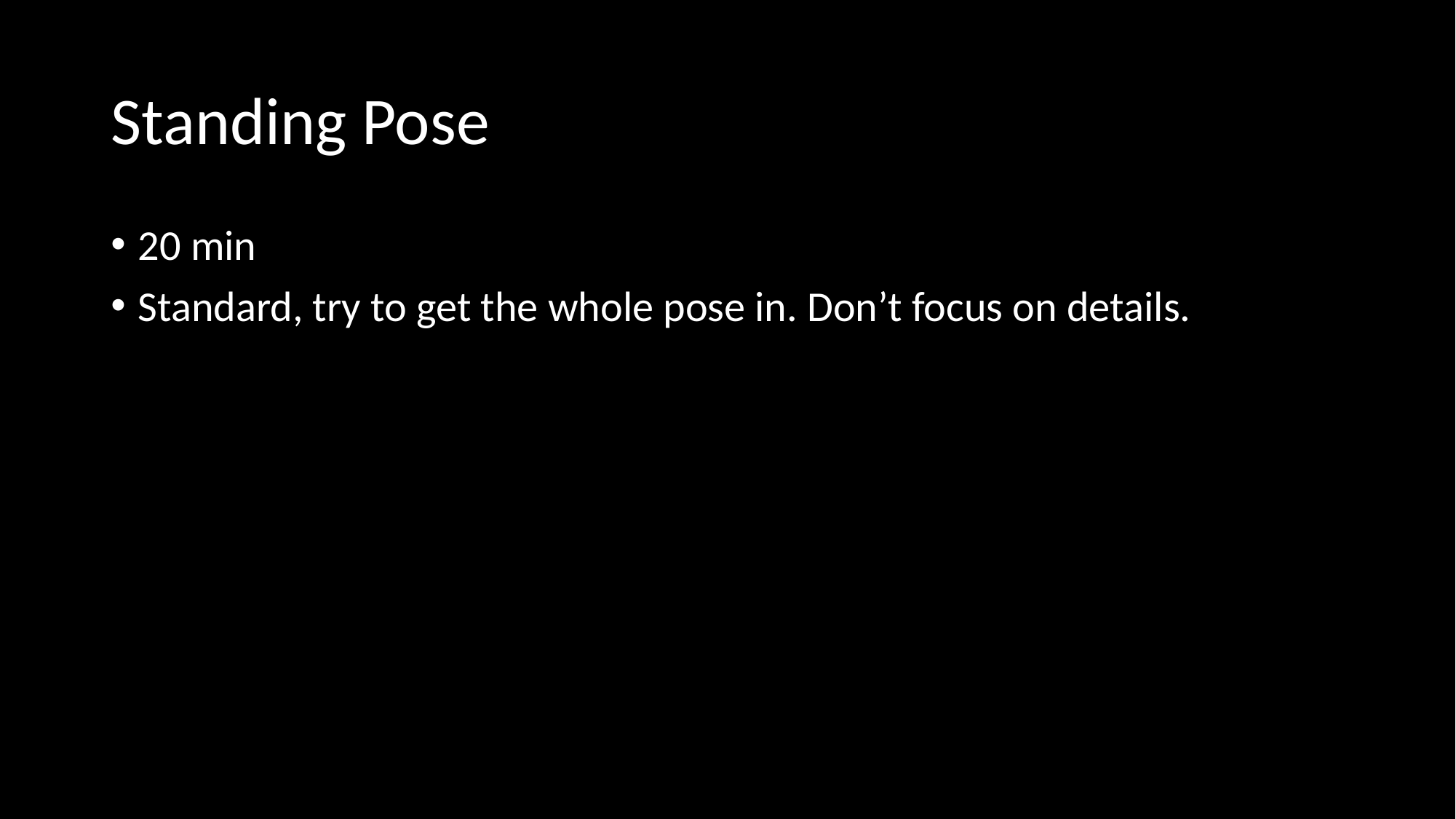

# Standing Pose
20 min
Standard, try to get the whole pose in. Don’t focus on details.